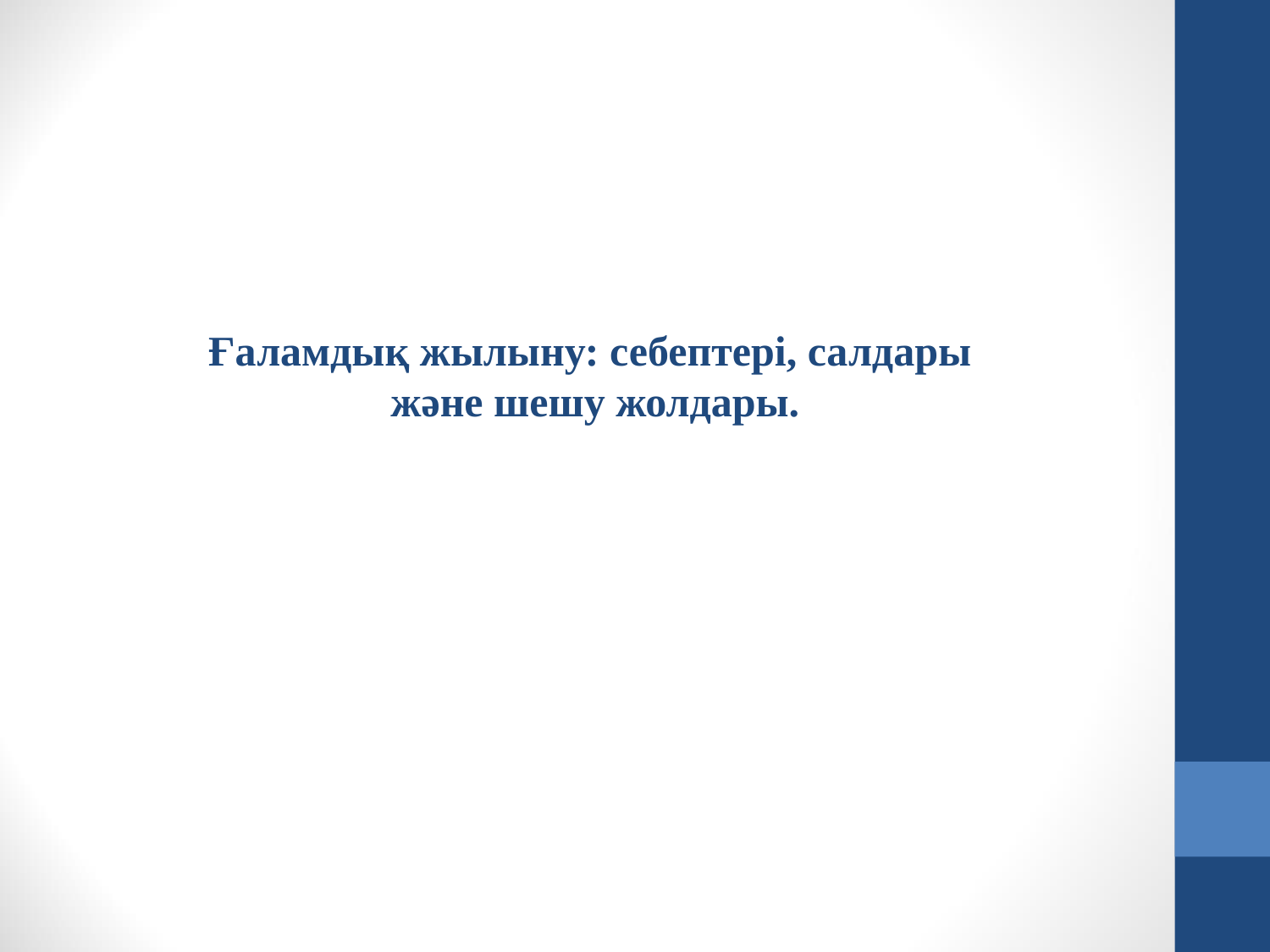

Ғаламдық жылыну: себептері, салдары
және шешу жолдары.